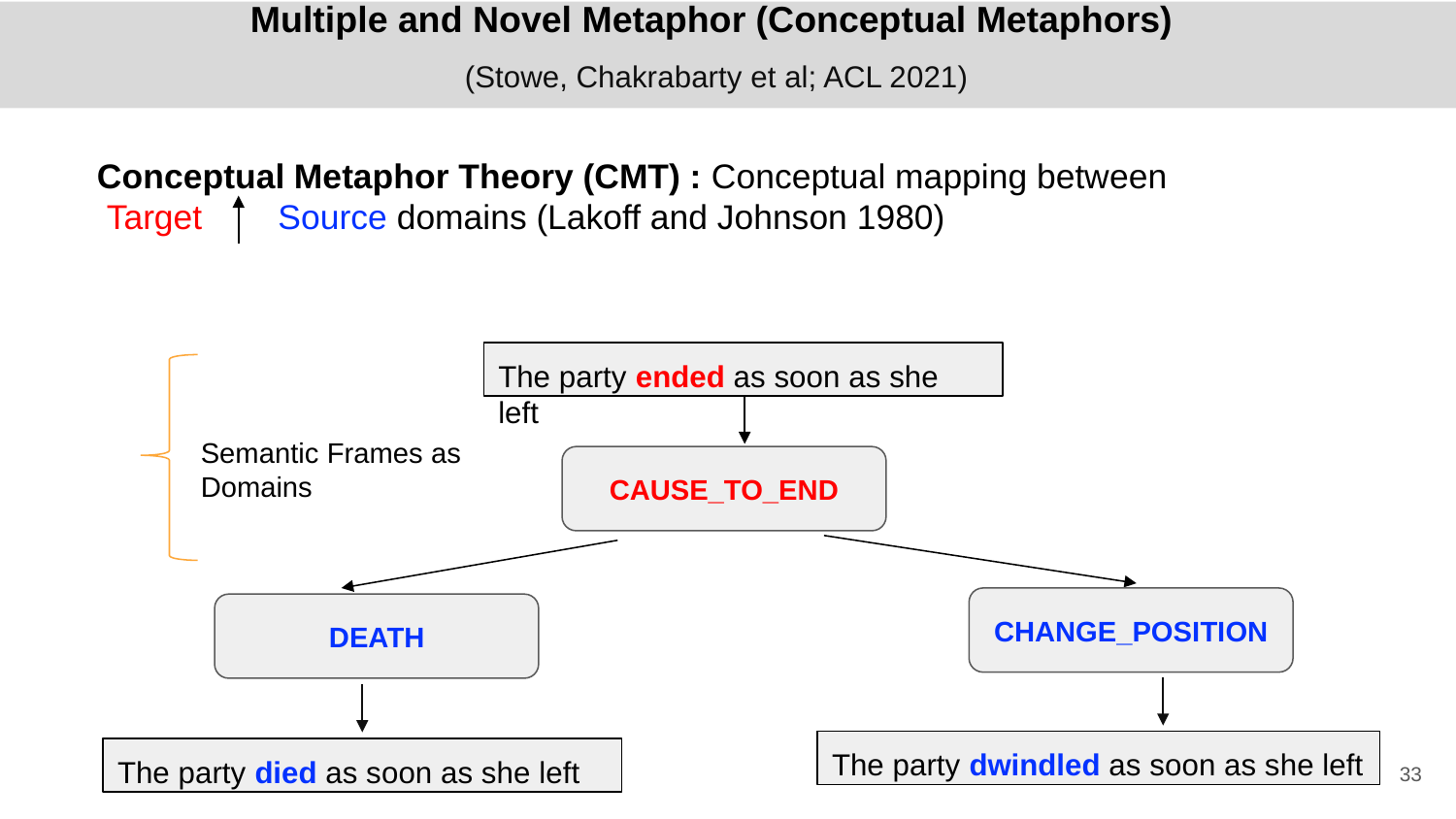

# Multiple and Novel Metaphor (Conceptual Metaphors)
(Stowe, Chakrabarty et al; ACL 2021)
Conceptual Metaphor Theory (CMT) : Conceptual mapping between
 Target        Source domains (Lakoff and Johnson 1980)

The party ended as soon as she left

Semantic Frames as Domains
CAUSE_TO_END
CHANGE_POSITION
DEATH
The party dwindled as soon as she left
The party died as soon as she left
33